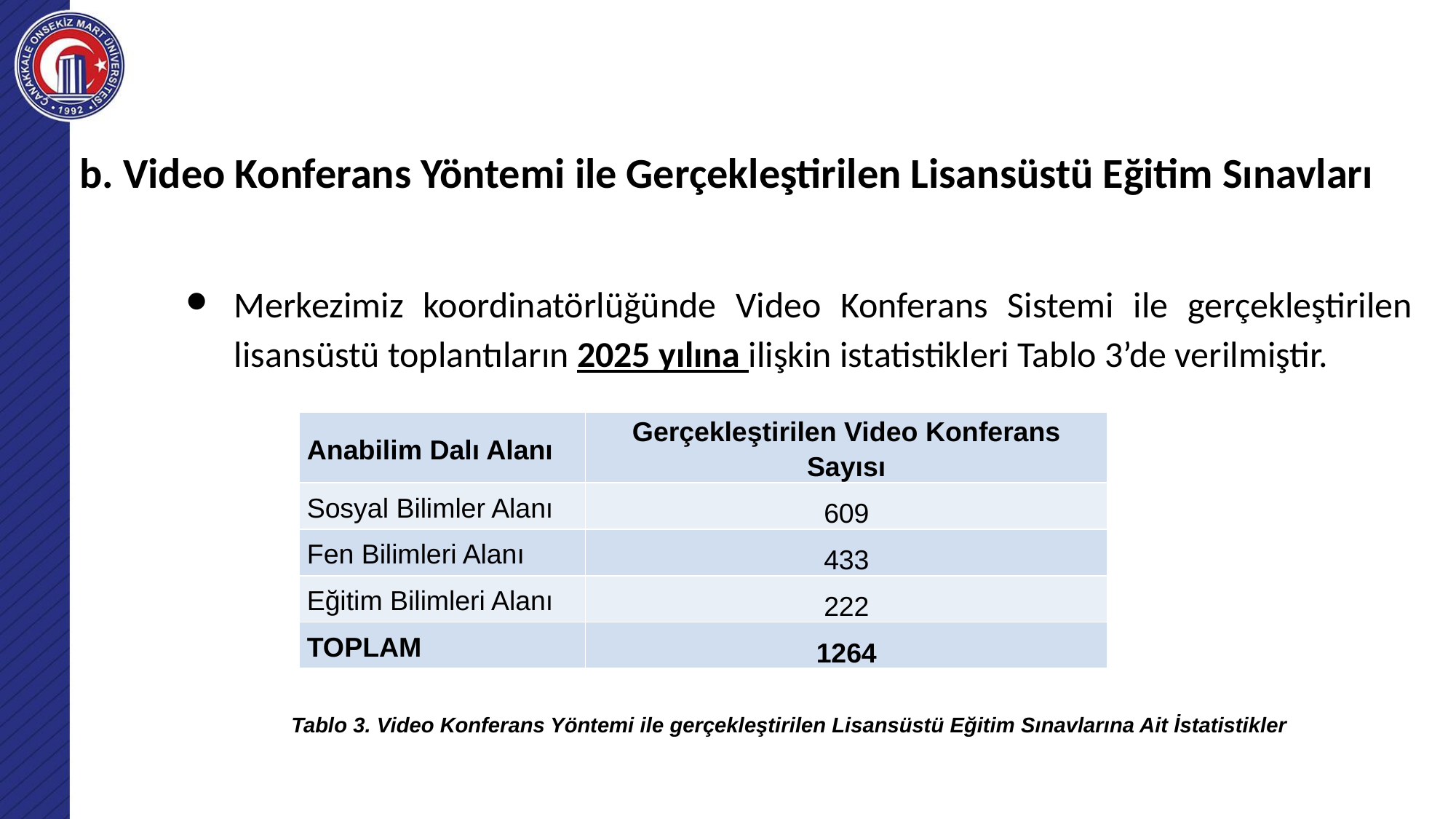

b. Video Konferans Yöntemi ile Gerçekleştirilen Lisansüstü Eğitim Sınavları
# .
Merkezimiz koordinatörlüğünde Video Konferans Sistemi ile gerçekleştirilen lisansüstü toplantıların 2025 yılına ilişkin istatistikleri Tablo 3’de verilmiştir.
| Anabilim Dalı Alanı | Gerçekleştirilen Video Konferans Sayısı |
| --- | --- |
| Sosyal Bilimler Alanı | 609 |
| Fen Bilimleri Alanı | 433 |
| Eğitim Bilimleri Alanı | 222 |
| TOPLAM | 1264 |
Tablo 3. Video Konferans Yöntemi ile gerçekleştirilen Lisansüstü Eğitim Sınavlarına Ait İstatistikler